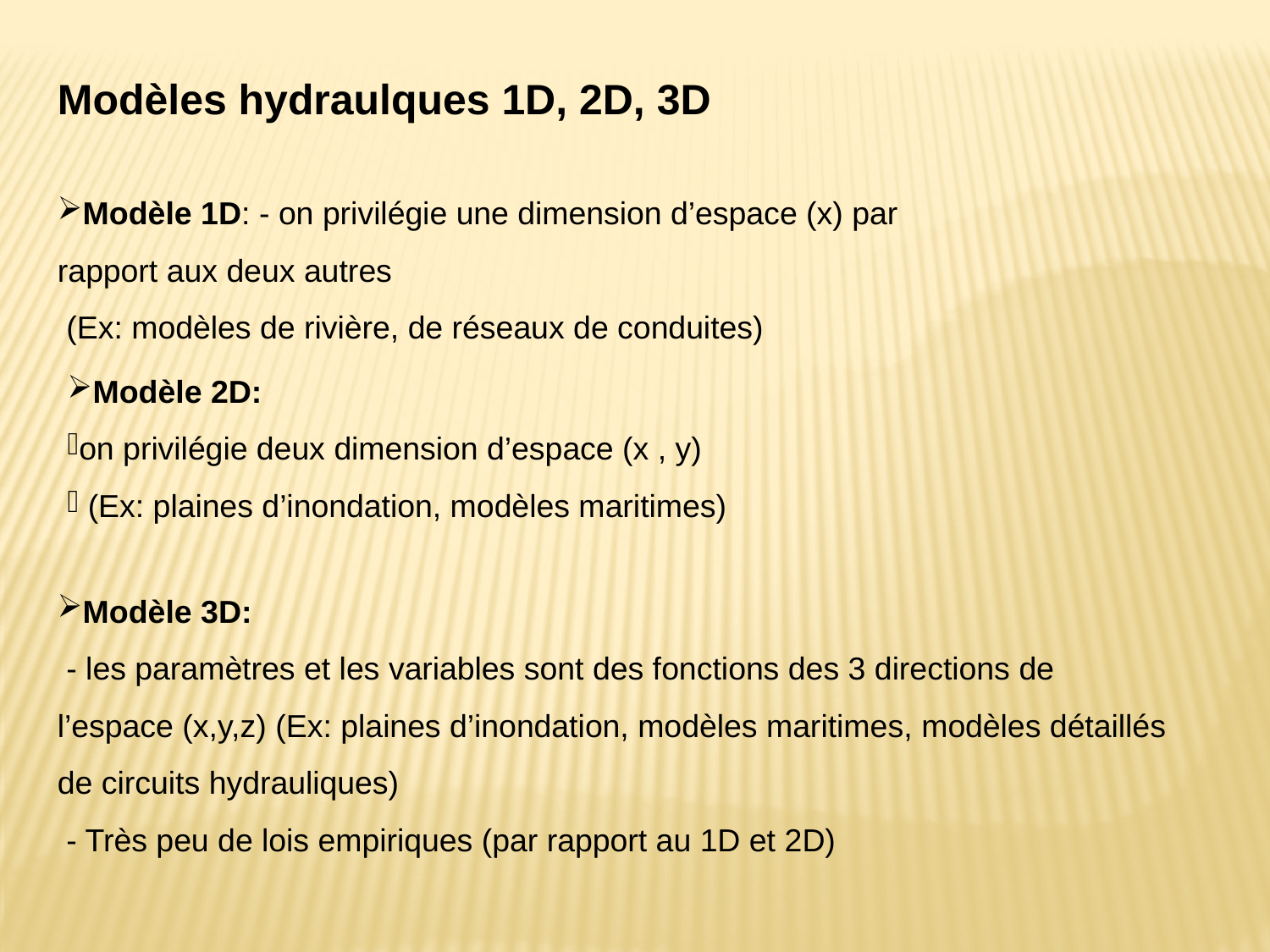

Modèles hydraulques 1D, 2D, 3D

Modèle 1D: - on privilégie une dimension d’espace (x) par rapport aux deux autres
 (Ex: modèles de rivière, de réseaux de conduites)
Modèle 2D:
on privilégie deux dimension d’espace (x , y)
 (Ex: plaines d’inondation, modèles maritimes)

Modèle 3D:
 - les paramètres et les variables sont des fonctions des 3 directions de l’espace (x,y,z) (Ex: plaines d’inondation, modèles maritimes, modèles détaillés de circuits hydrauliques)
 - Très peu de lois empiriques (par rapport au 1D et 2D)